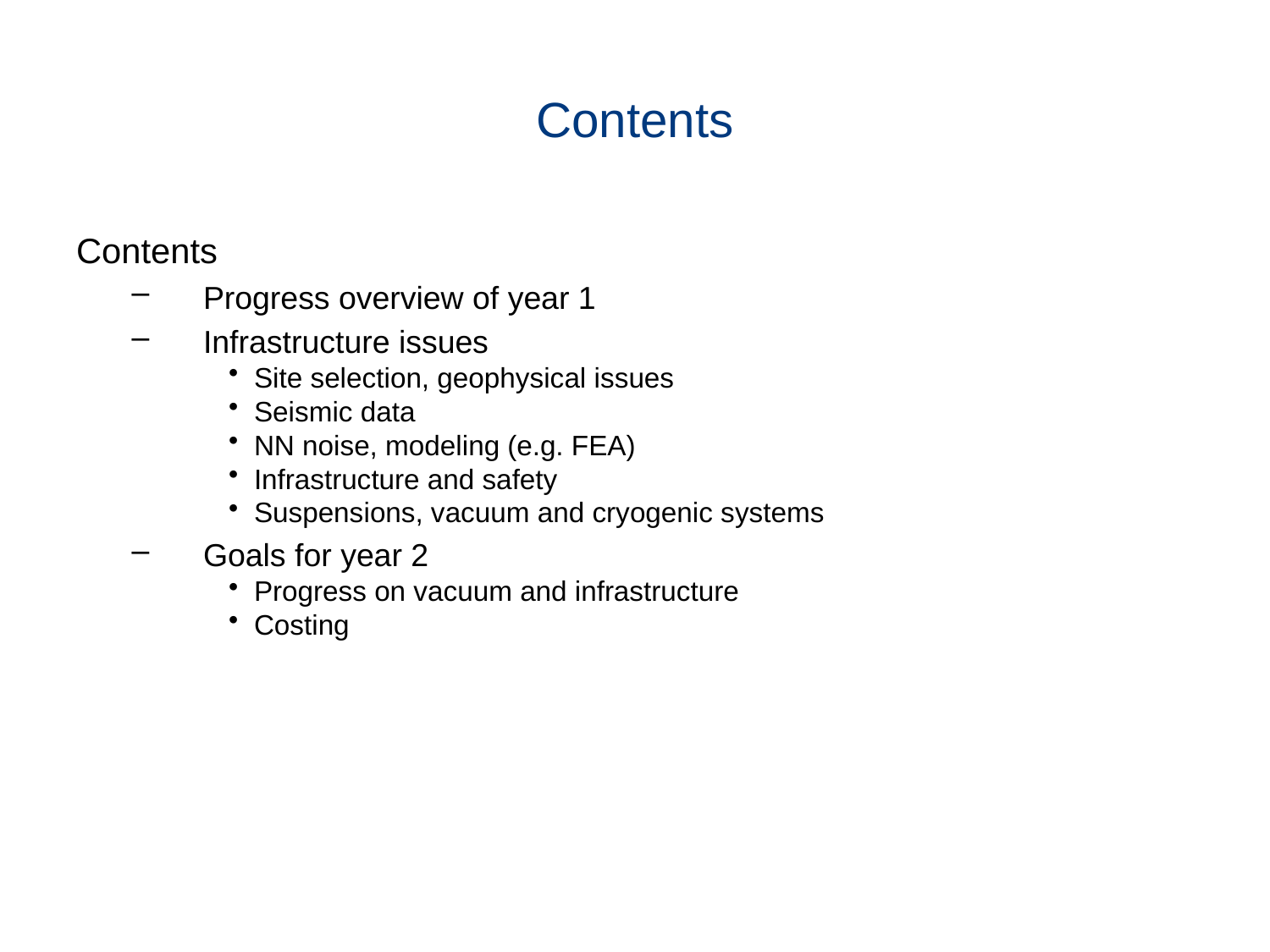

# Contents
Contents
Progress overview of year 1
Infrastructure issues
Site selection, geophysical issues
Seismic data
NN noise, modeling (e.g. FEA)
Infrastructure and safety
Suspensions, vacuum and cryogenic systems
Goals for year 2
Progress on vacuum and infrastructure
Costing